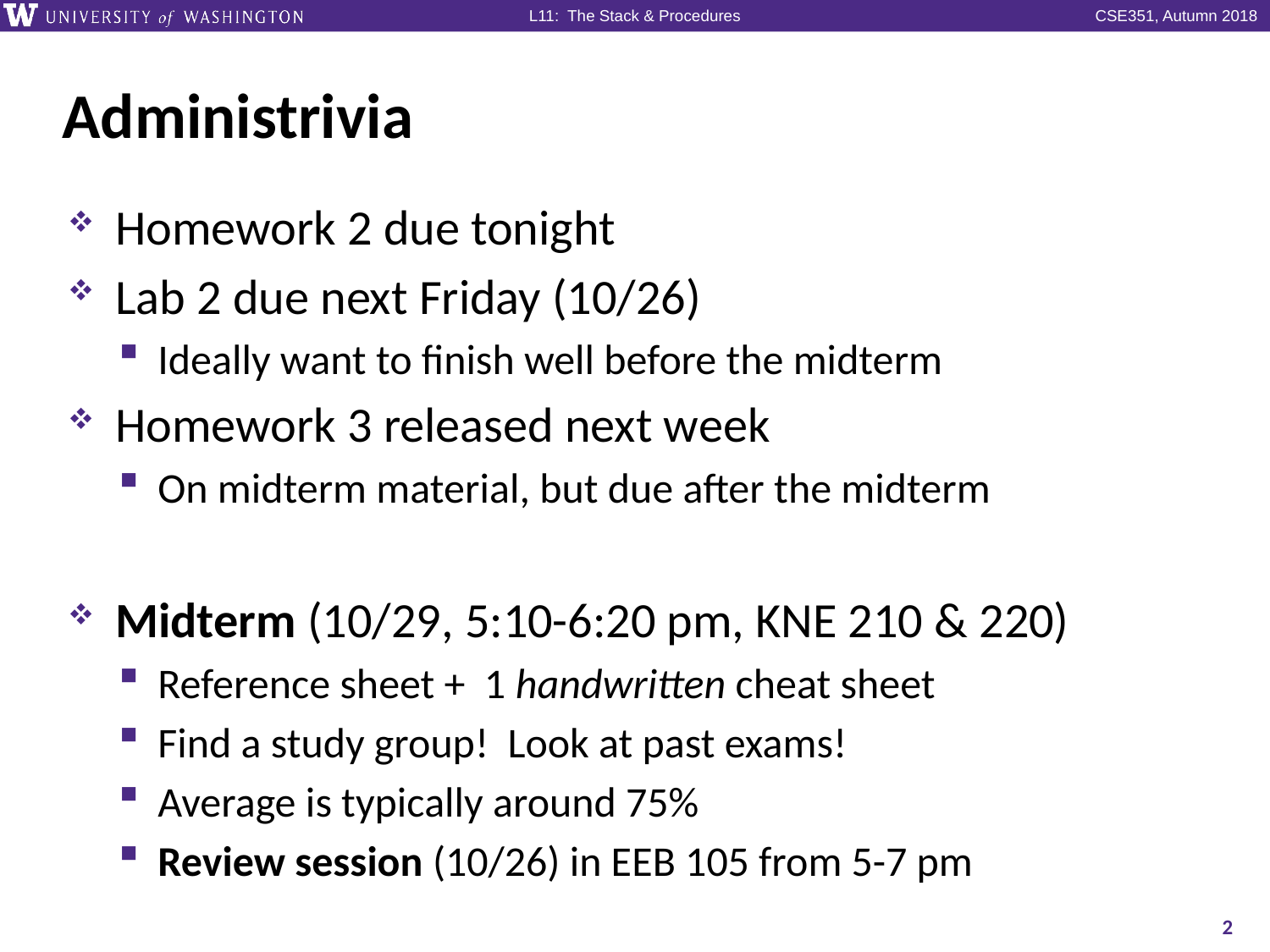

# Administrivia
Homework 2 due tonight
Lab 2 due next Friday (10/26)
Ideally want to finish well before the midterm
Homework 3 released next week
On midterm material, but due after the midterm

Midterm (10/29, 5:10-6:20 pm, KNE 210 & 220)
Reference sheet +  1 handwritten cheat sheet
Find a study group!  Look at past exams!
Average is typically around 75%
Review session (10/26) in EEB 105 from 5-7 pm
2